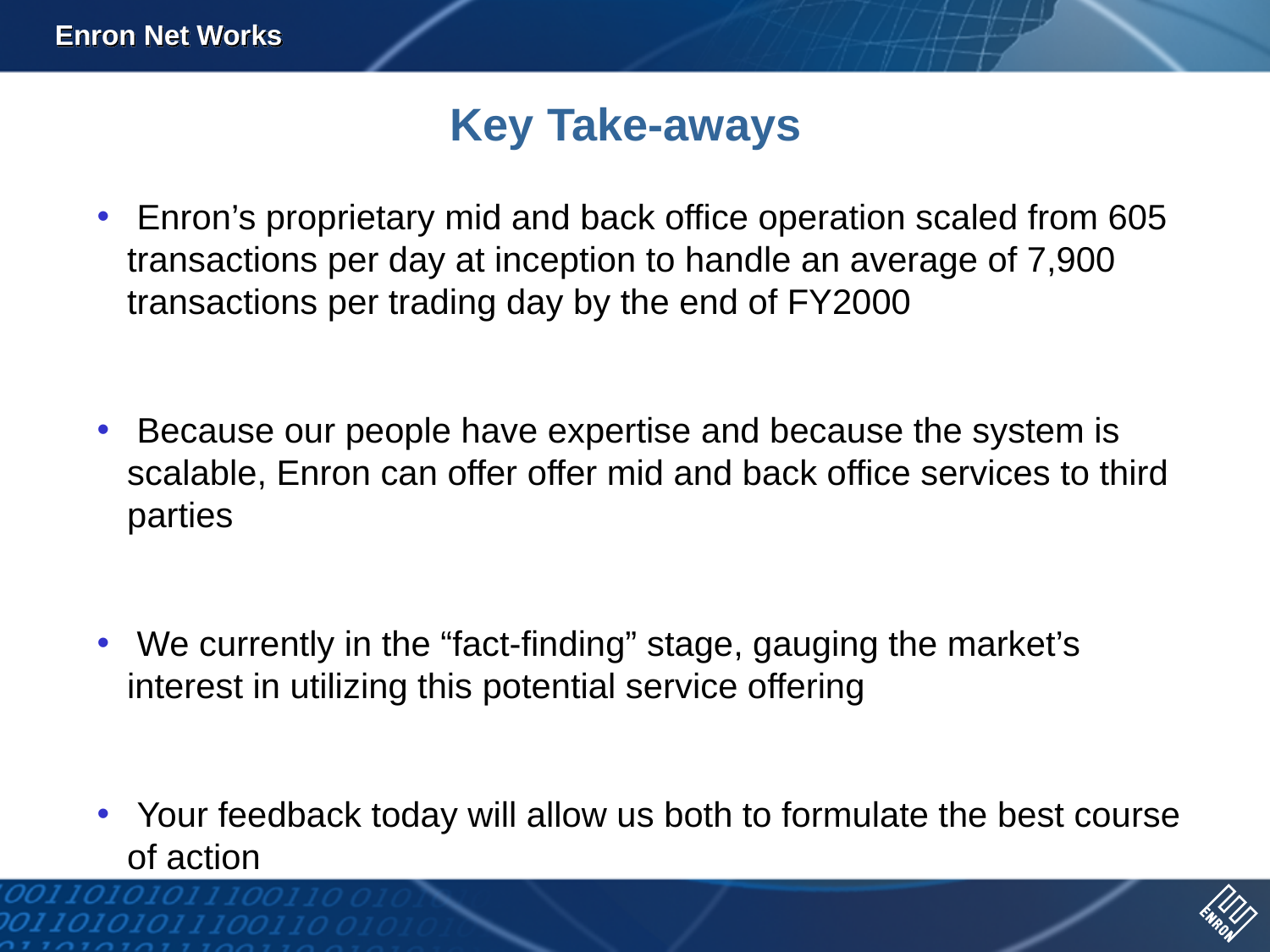

Key Take-aways
 Enron’s proprietary mid and back office operation scaled from 605 transactions per day at inception to handle an average of 7,900 transactions per trading day by the end of FY2000

 Because our people have expertise and because the system is scalable, Enron can offer offer mid and back office services to third parties

 We currently in the “fact-finding” stage, gauging the market’s interest in utilizing this potential service offering

 Your feedback today will allow us both to formulate the best course of action